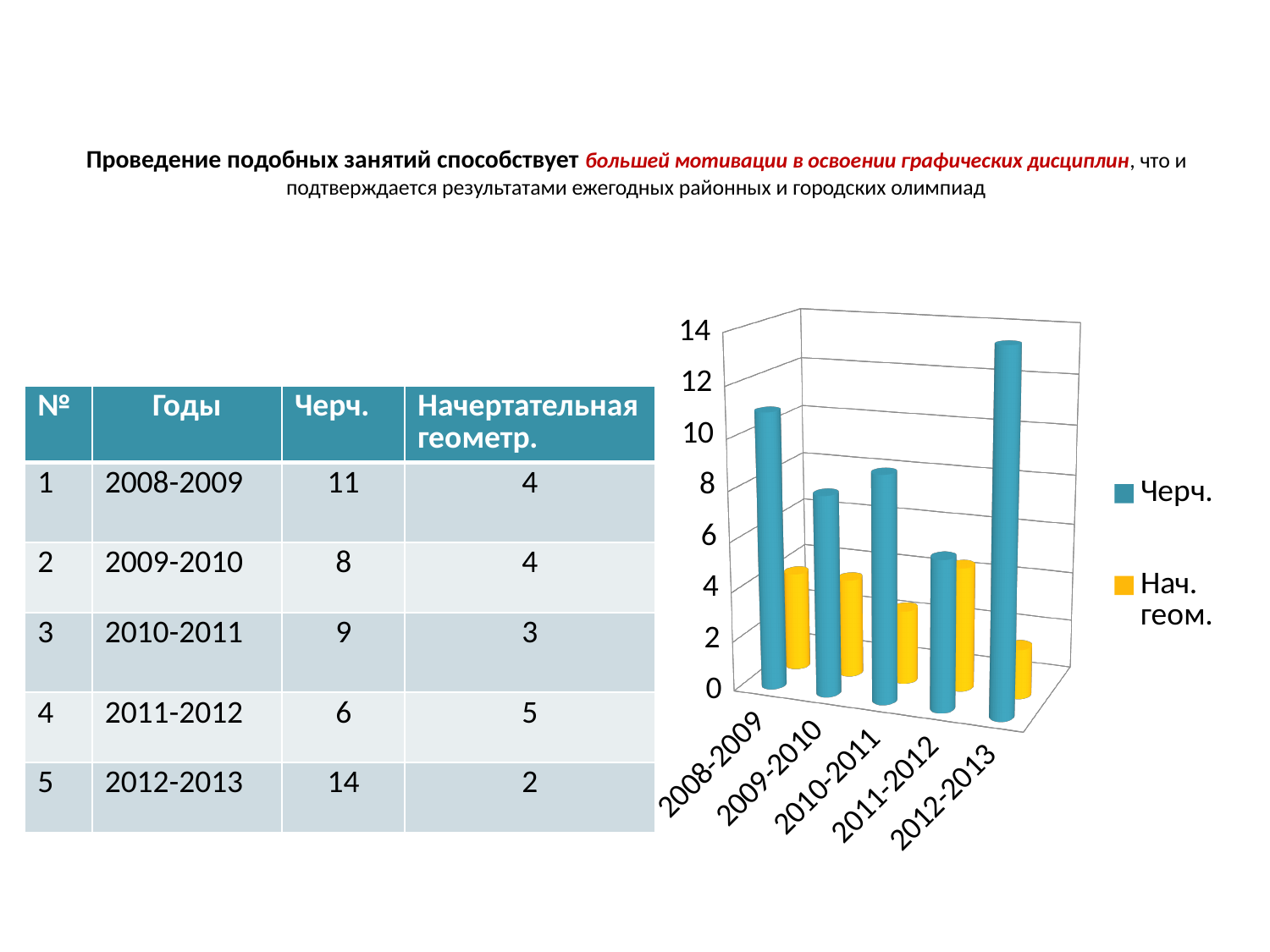

# Проведение подобных занятий способствует большей мотивации в освоении графических дисциплин, что и подтверждается результатами ежегодных районных и городских олимпиад

[unsupported chart]

| № | Годы | Черч. | Начертательная геометр. |
| --- | --- | --- | --- |
| 1 | 2008-2009 | 11 | 4 |
| 2 | 2009-2010 | 8 | 4 |
| 3 | 2010-2011 | 9 | 3 |
| 4 | 2011-2012 | 6 | 5 |
| 5 | 2012-2013 | 14 | 2 |